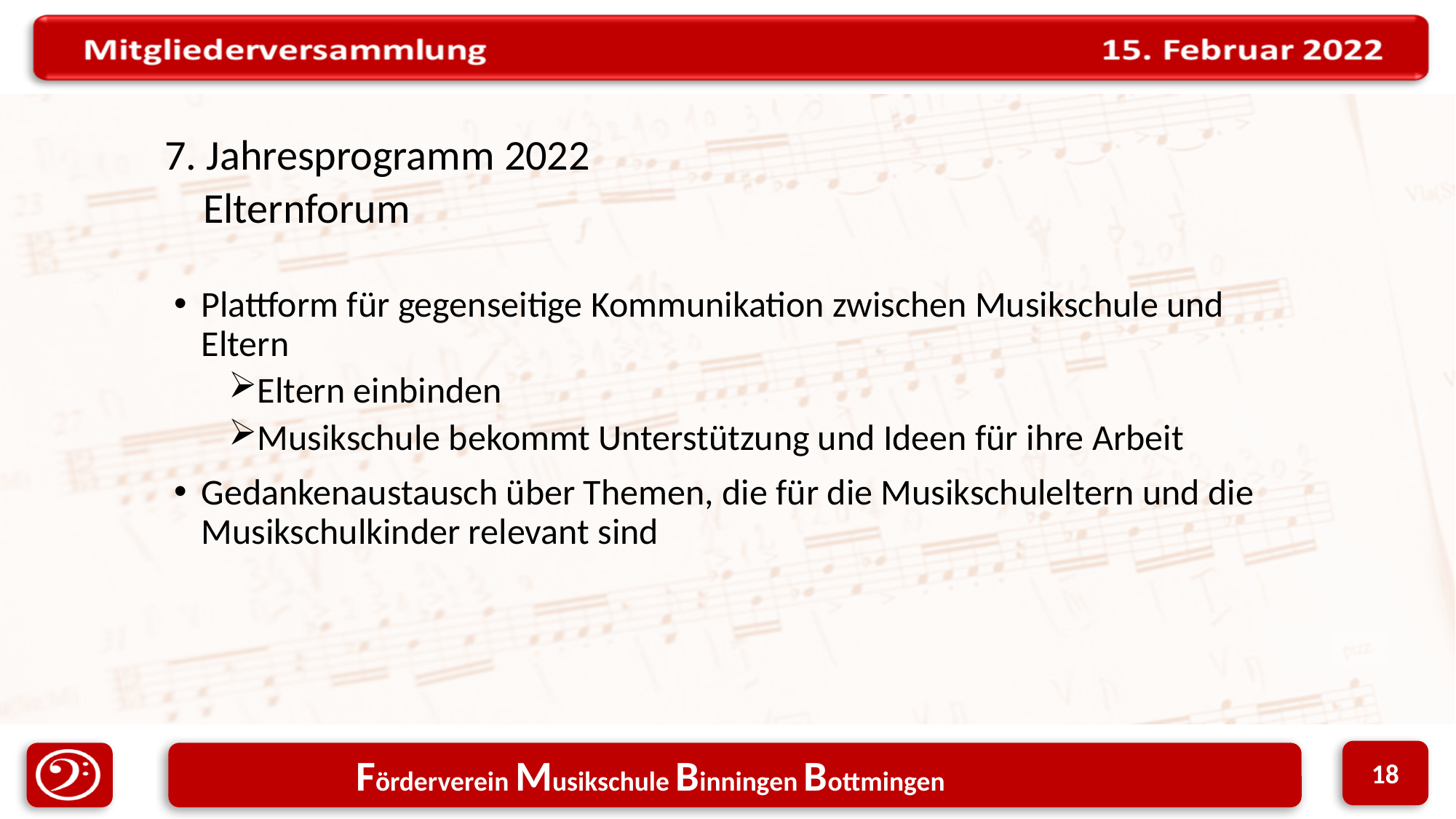

7. Jahresprogramm 2022
    Elternforum
Plattform für gegenseitige Kommunikation zwischen Musikschule und Eltern
Eltern einbinden
Musikschule bekommt Unterstützung und Ideen für ihre Arbeit
Gedankenaustausch über Themen, die für die Musikschuleltern und die Musikschulkinder relevant sind

18